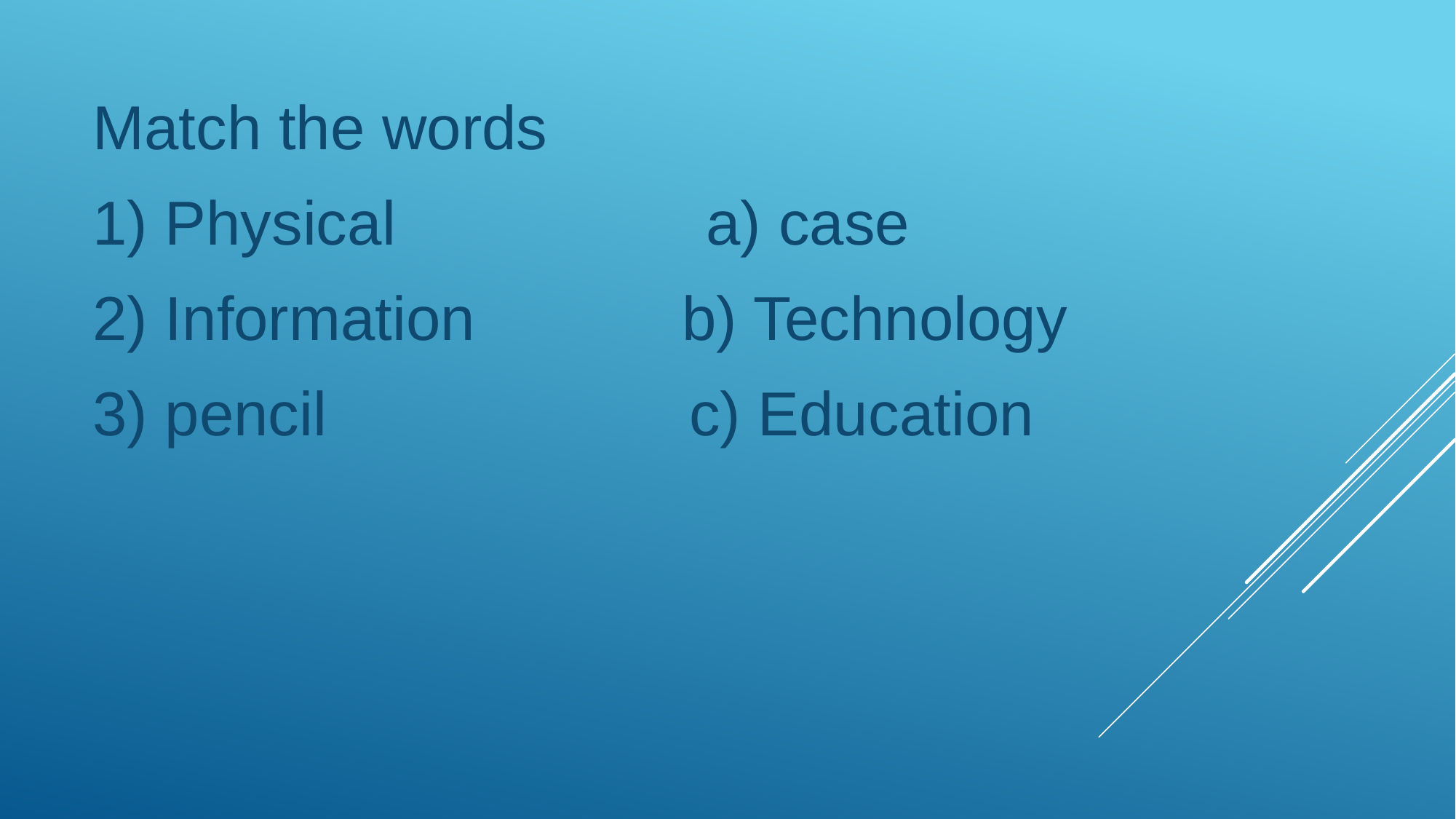

Match the words
1) Physical                  a) case
2) Information            b) Technology
3) pencil                     c) Education